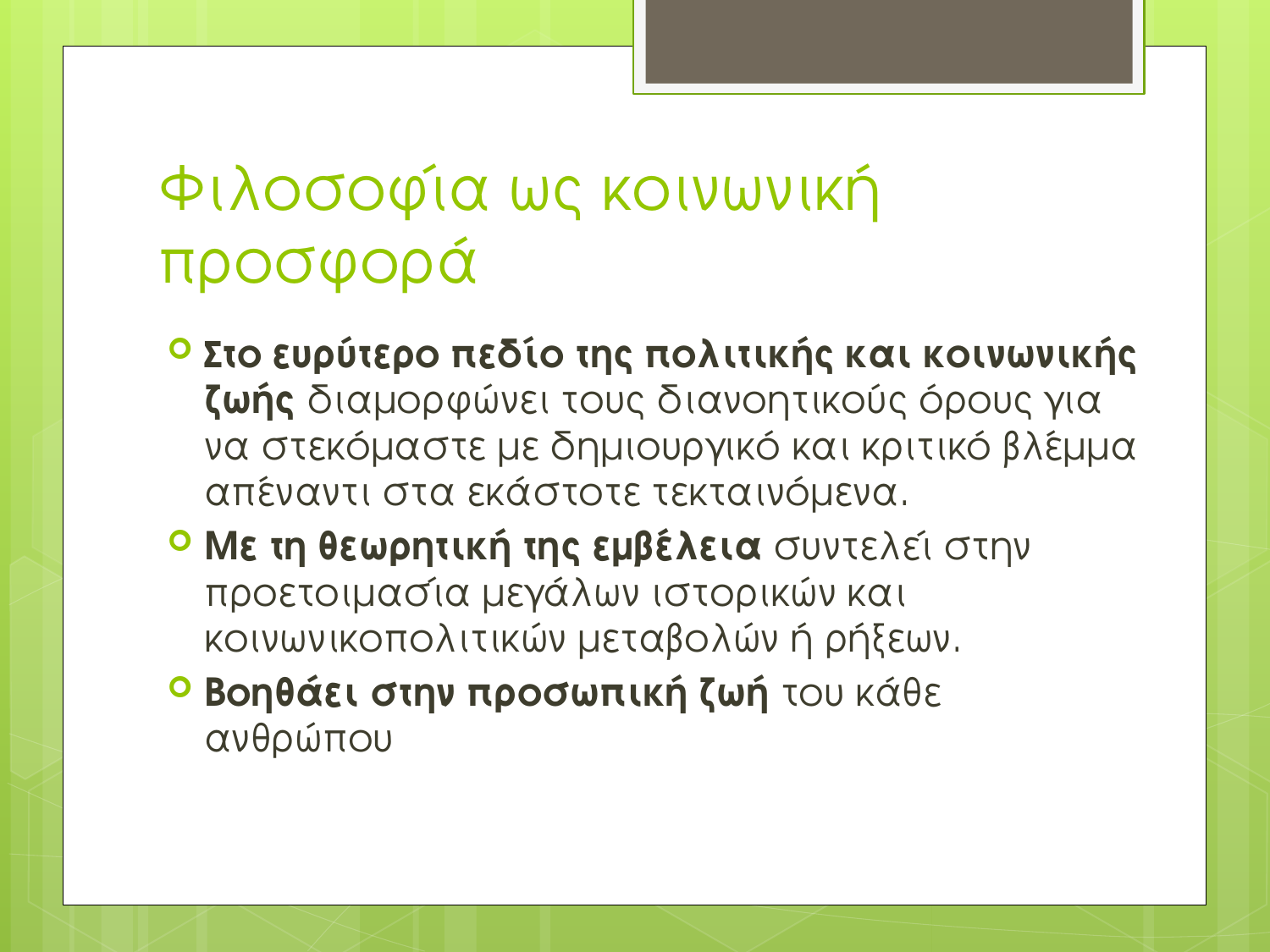

# Φιλοσοφία ως κοινωνική προσφορά
Στο ευρύτερο πεδίο της πολιτικής και κοινωνικής ζωής διαμορφώνει τους διανοητικούς όρους για να στεκόμαστε με δημιουργικό και κριτικό βλέμμα απέναντι στα εκάστοτε τεκταινόμενα.
Με τη θεωρητική της εμβέλεια συντελεί στην προετοιμασία μεγάλων ιστορικών και κοινωνικοπολιτικών μεταβολών ή ρήξεων.
Βοηθάει στην προσωπική ζωή του κάθε ανθρώπου